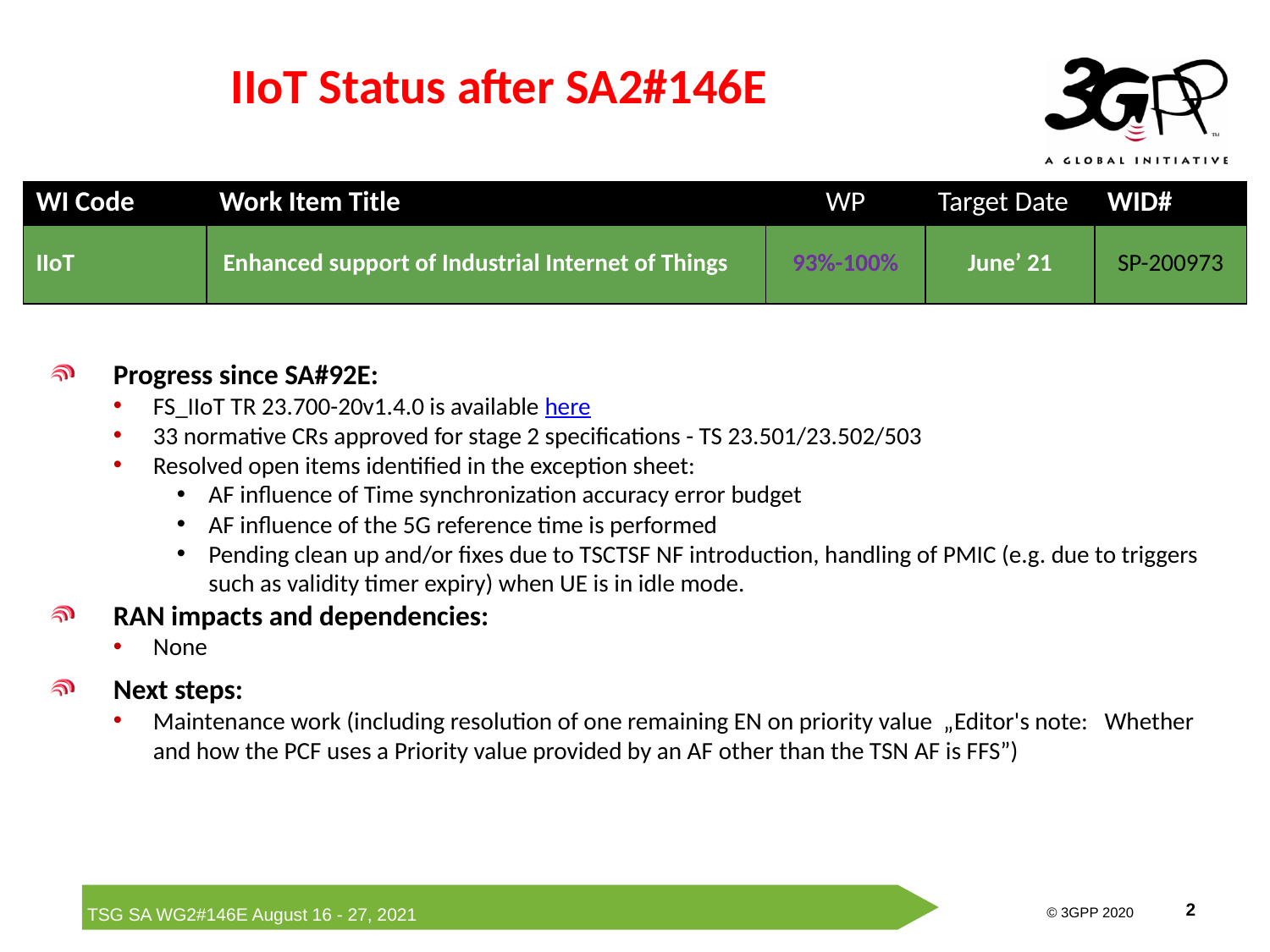

# IIoT Status after SA2#146E
| WI Code | Work Item Title | WP | Target Date | WID# |
| --- | --- | --- | --- | --- |
| IIoT | Enhanced support of Industrial Internet of Things | 93%-100% | June’ 21 | SP-200973 |
Progress since SA#92E:
FS_IIoT TR 23.700-20v1.4.0 is available here
33 normative CRs approved for stage 2 specifications - TS 23.501/23.502/503
Resolved open items identified in the exception sheet:
AF influence of Time synchronization accuracy error budget
AF influence of the 5G reference time is performed
Pending clean up and/or fixes due to TSCTSF NF introduction, handling of PMIC (e.g. due to triggers such as validity timer expiry) when UE is in idle mode.
RAN impacts and dependencies:
None
Next steps:
Maintenance work (including resolution of one remaining EN on priority value  „Editor's note:   Whether and how the PCF uses a Priority value provided by an AF other than the TSN AF is FFS”)